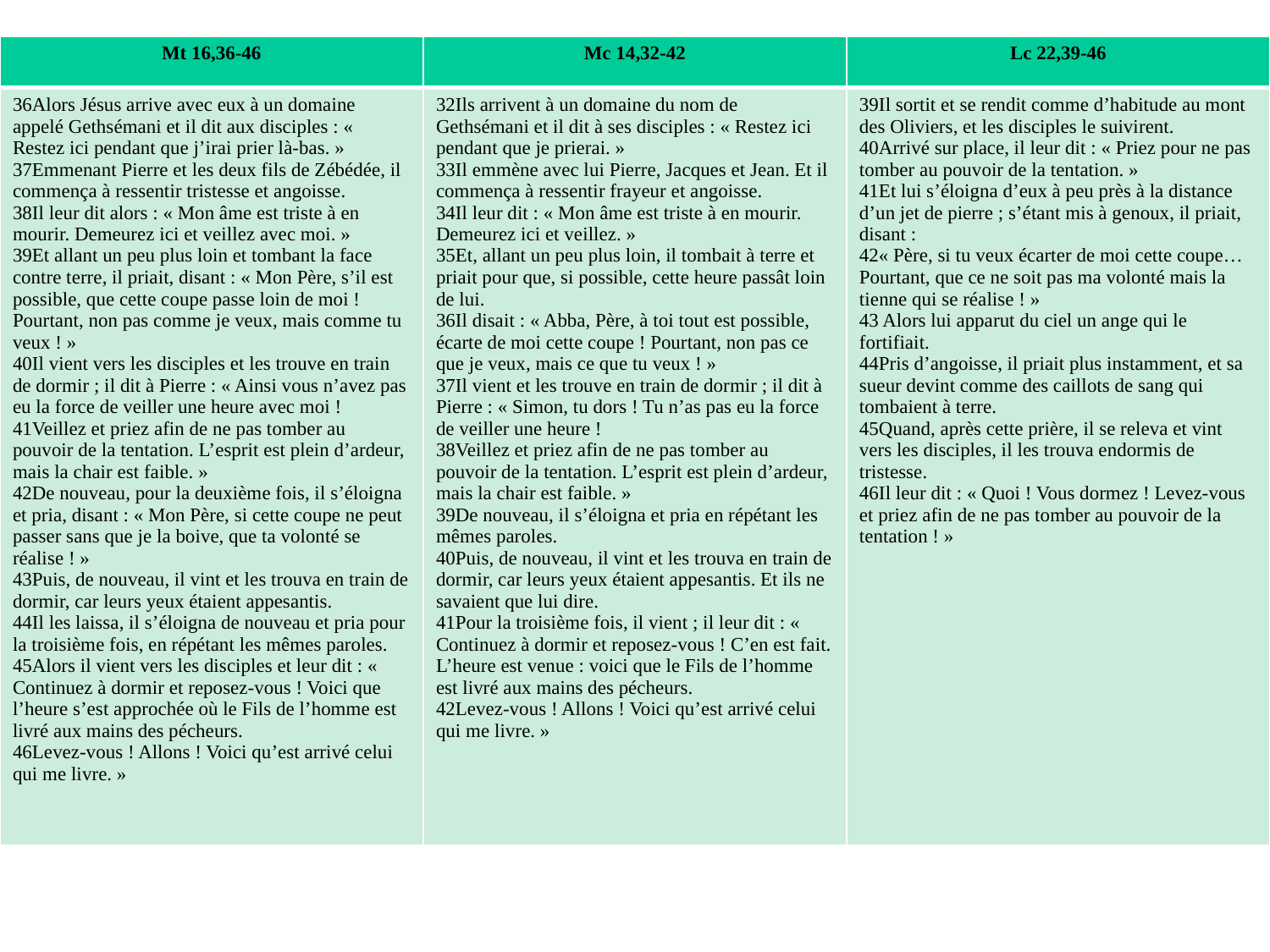

| Mt 16,36-46 | Mc 14,32-42 | Lc 22,39-46 |
| --- | --- | --- |
| 36Alors Jésus arrive avec eux à un domaine appelé Gethsémani et il dit aux disciples : « Restez ici pendant que j’irai prier là-bas. » 37Emmenant Pierre et les deux fils de Zébédée, il commença à ressentir tristesse et angoisse. 38Il leur dit alors : « Mon âme est triste à en mourir. Demeurez ici et veillez avec moi. » 39Et allant un peu plus loin et tombant la face contre terre, il priait, disant : « Mon Père, s’il est possible, que cette coupe passe loin de moi ! Pourtant, non pas comme je veux, mais comme tu veux ! » 40Il vient vers les disciples et les trouve en train de dormir ; il dit à Pierre : « Ainsi vous n’avez pas eu la force de veiller une heure avec moi ! 41Veillez et priez afin de ne pas tomber au pouvoir de la tentation. L’esprit est plein d’ardeur, mais la chair est faible. » 42De nouveau, pour la deuxième fois, il s’éloigna et pria, disant : « Mon Père, si cette coupe ne peut passer sans que je la boive, que ta volonté se réalise ! » 43Puis, de nouveau, il vint et les trouva en train de dormir, car leurs yeux étaient appesantis. 44Il les laissa, il s’éloigna de nouveau et pria pour la troisième fois, en répétant les mêmes paroles. 45Alors il vient vers les disciples et leur dit : « Continuez à dormir et reposez-vous ! Voici que l’heure s’est approchée où le Fils de l’homme est livré aux mains des pécheurs. 46Levez-vous ! Allons ! Voici qu’est arrivé celui qui me livre. » | 32Ils arrivent à un domaine du nom de Gethsémani et il dit à ses disciples : « Restez ici pendant que je prierai. » 33Il emmène avec lui Pierre, Jacques et Jean. Et il commença à ressentir frayeur et angoisse. 34Il leur dit : « Mon âme est triste à en mourir. Demeurez ici et veillez. » 35Et, allant un peu plus loin, il tombait à terre et priait pour que, si possible, cette heure passât loin de lui. 36Il disait : « Abba, Père, à toi tout est possible, écarte de moi cette coupe ! Pourtant, non pas ce que je veux, mais ce que tu veux ! » 37Il vient et les trouve en train de dormir ; il dit à Pierre : « Simon, tu dors ! Tu n’as pas eu la force de veiller une heure ! 38Veillez et priez afin de ne pas tomber au pouvoir de la tentation. L’esprit est plein d’ardeur, mais la chair est faible. » 39De nouveau, il s’éloigna et pria en répétant les mêmes paroles. 40Puis, de nouveau, il vint et les trouva en train de dormir, car leurs yeux étaient appesantis. Et ils ne savaient que lui dire. 41Pour la troisième fois, il vient ; il leur dit : « Continuez à dormir et reposez-vous ! C’en est fait. L’heure est venue : voici que le Fils de l’homme est livré aux mains des pécheurs. 42Levez-vous ! Allons ! Voici qu’est arrivé celui qui me livre. » | 39Il sortit et se rendit comme d’habitude au mont des Oliviers, et les disciples le suivirent. 40Arrivé sur place, il leur dit : « Priez pour ne pas tomber au pouvoir de la tentation. » 41Et lui s’éloigna d’eux à peu près à la distance d’un jet de pierre ; s’étant mis à genoux, il priait, disant : 42« Père, si tu veux écarter de moi cette coupe… Pourtant, que ce ne soit pas ma volonté mais la tienne qui se réalise ! » 43 Alors lui apparut du ciel un ange qui le fortifiait. 44Pris d’angoisse, il priait plus instamment, et sa sueur devint comme des caillots de sang qui tombaient à terre. 45Quand, après cette prière, il se releva et vint vers les disciples, il les trouva endormis de tristesse. 46Il leur dit : « Quoi ! Vous dormez ! Levez-vous et priez afin de ne pas tomber au pouvoir de la tentation ! » |